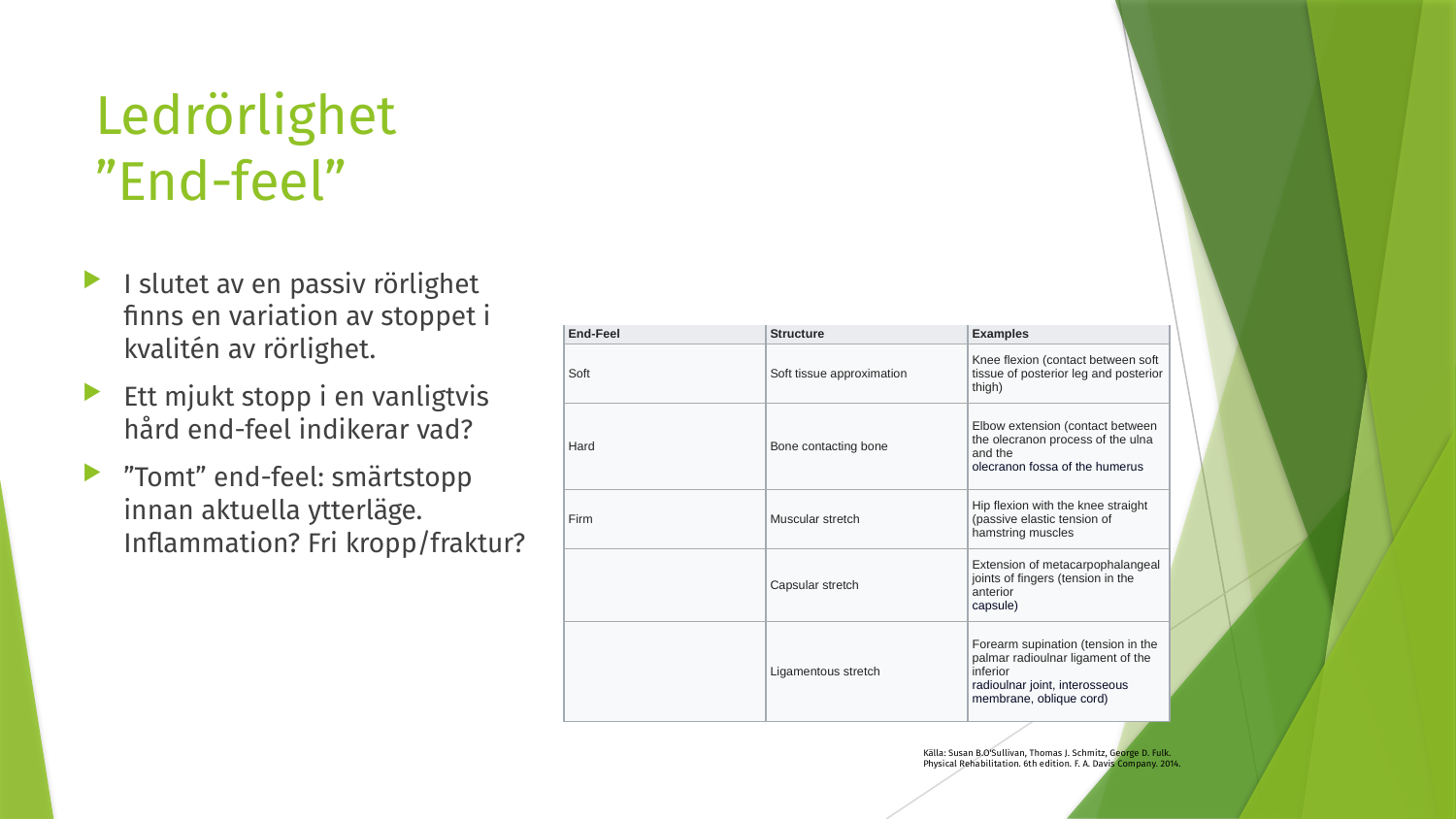

# Ledrörlighet ”End-feel”
I slutet av en passiv rörlighet finns en variation av stoppet i kvalitén av rörlighet.
Ett mjukt stopp i en vanligtvis hård end-feel indikerar vad?
”Tomt” end-feel: smärtstopp innan aktuella ytterläge. Inflammation? Fri kropp/fraktur?
| End-Feel | Structure | Examples |
| --- | --- | --- |
| Soft | Soft tissue approximation | Knee flexion (contact between soft tissue of posterior leg and posterior thigh) |
| Hard | Bone contacting bone | Elbow extension (contact between the olecranon process of the ulna and the olecranon fossa of the humerus |
| Firm | Muscular stretch | Hip flexion with the knee straight (passive elastic tension of hamstring muscles |
|  | Capsular stretch | Extension of metacarpophalangeal joints of fingers (tension in the anterior capsule) |
|  | Ligamentous stretch | Forearm supination (tension in the palmar radioulnar ligament of the inferior radioulnar joint, interosseous membrane, oblique cord) |
Källa: Susan B.O'Sullivan, Thomas J. Schmitz, George D. Fulk. Physical Rehabilitation. 6th edition. F. A. Davis Company. 2014.